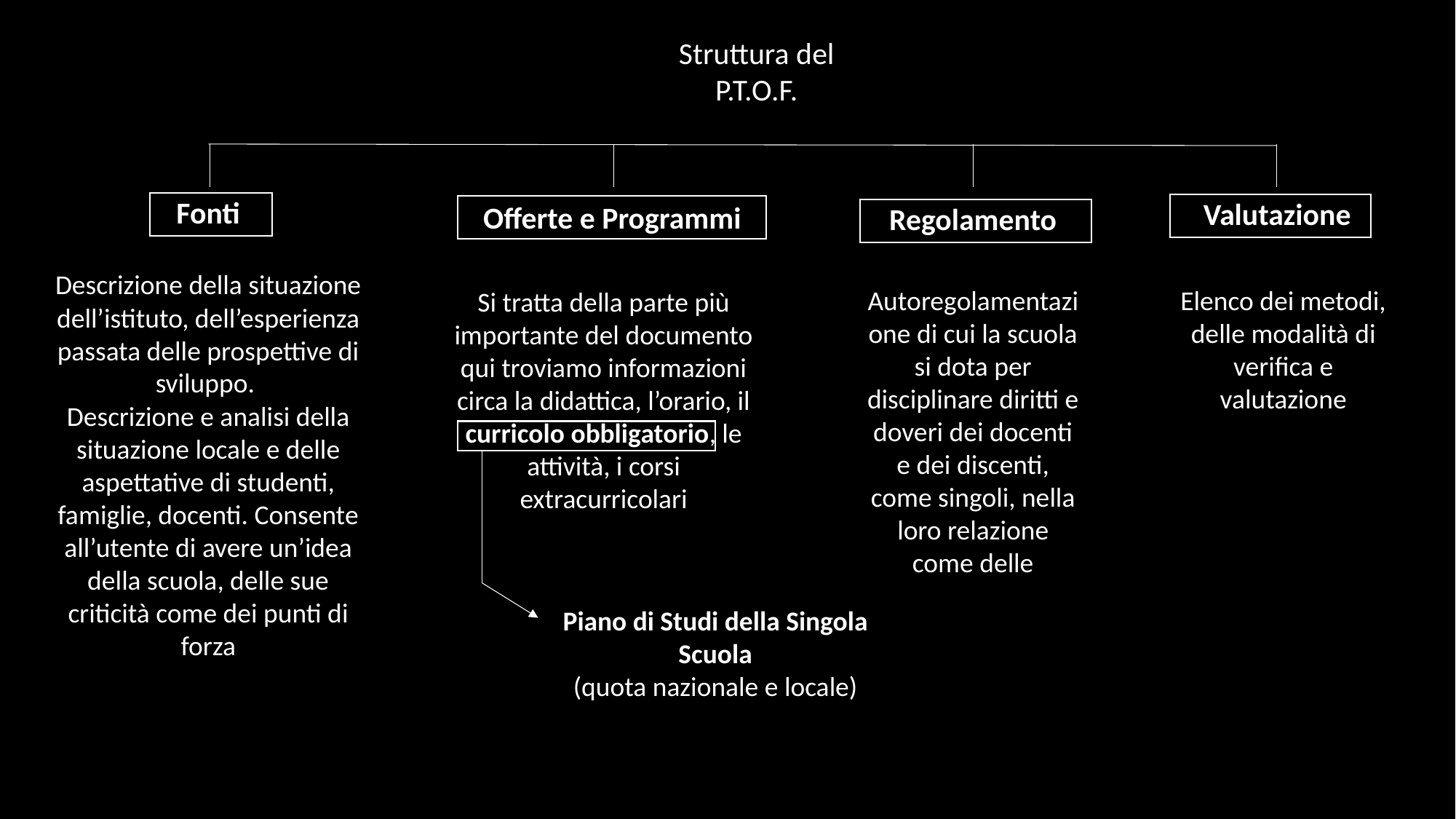

Struttura del P.T.O.F.
Fonti
Valutazione

Offerte e Programmi
Regolamento

Descrizione della situazione dell’istituto, dell’esperienza passata delle prospettive di sviluppo.
Descrizione e analisi della situazione locale e delle aspettative di studenti, famiglie, docenti. Consente all’utente di avere un’idea della scuola, delle sue criticità come dei punti di forza
Autoregolamentazione di cui la scuola si dota per disciplinare diritti e doveri dei docenti e dei discenti, come singoli, nella loro relazione come delle
Elenco dei metodi, delle modalità di verifica e valutazione
Si tratta della parte più importante del documento qui troviamo informazioni circa la didattica, l’orario, il curricolo obbligatorio, le attività, i corsi extracurricolari

Piano di Studi della Singola Scuola
(quota nazionale e locale)